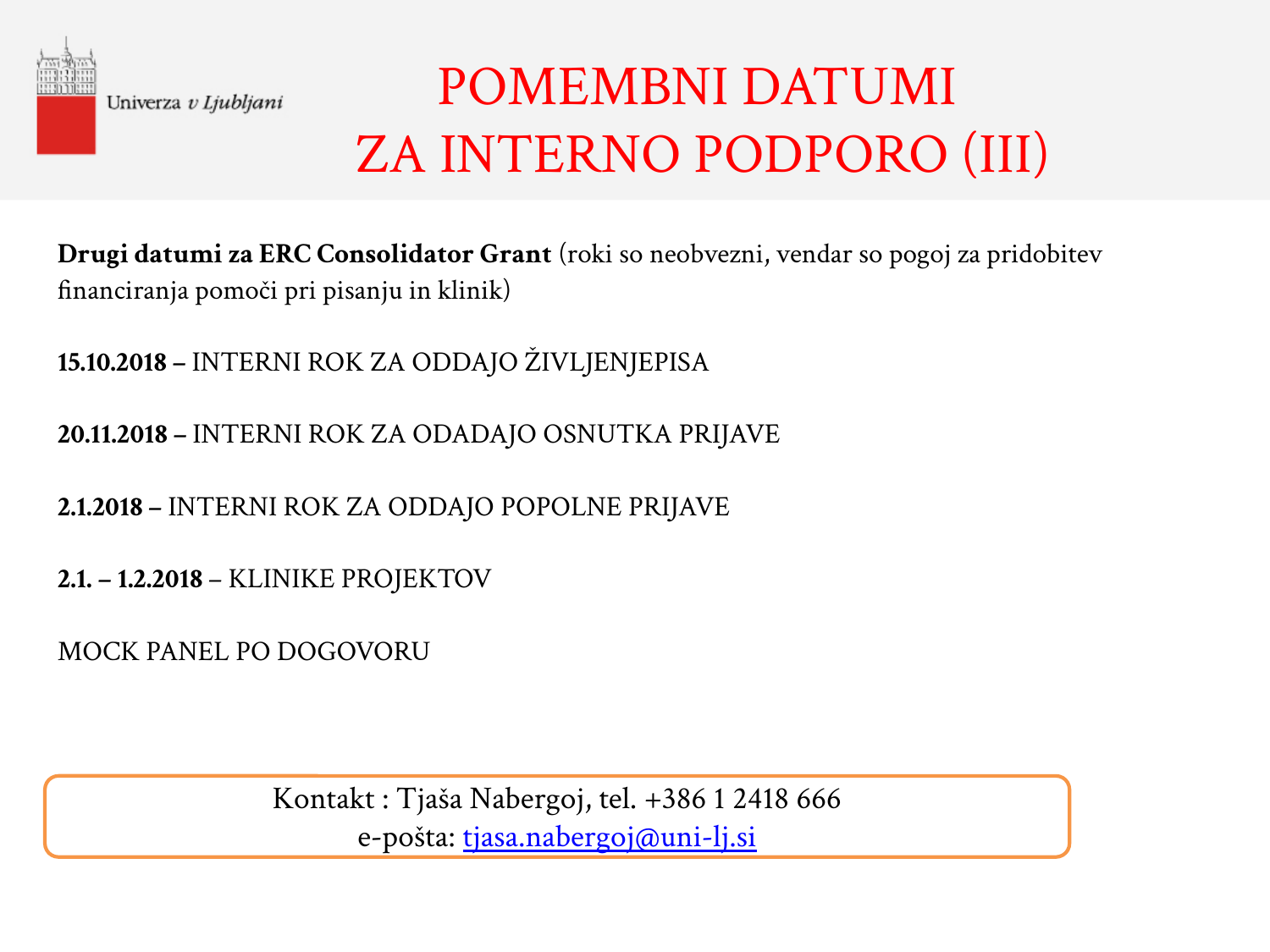

# POMEMBNI DATUMI ZA INTERNO PODPORO (III)

Drugi datumi za ERC Consolidator Grant (roki so neobvezni, vendar so pogoj za pridobitev financiranja pomoči pri pisanju in klinik)

15.10.2018 – INTERNI ROK ZA ODDAJO ŽIVLJENJEPISA

20.11.2018 – INTERNI ROK ZA ODADAJO OSNUTKA PRIJAVE

2.1.2018 – INTERNI ROK ZA ODDAJO POPOLNE PRIJAVE

2.1. – 1.2.2018 – KLINIKE PROJEKTOV

MOCK PANEL PO DOGOVORU

Kontakt : Tjaša Nabergoj, tel. +386 1 2418 666
e-pošta: tjasa.nabergoj@uni-lj.si